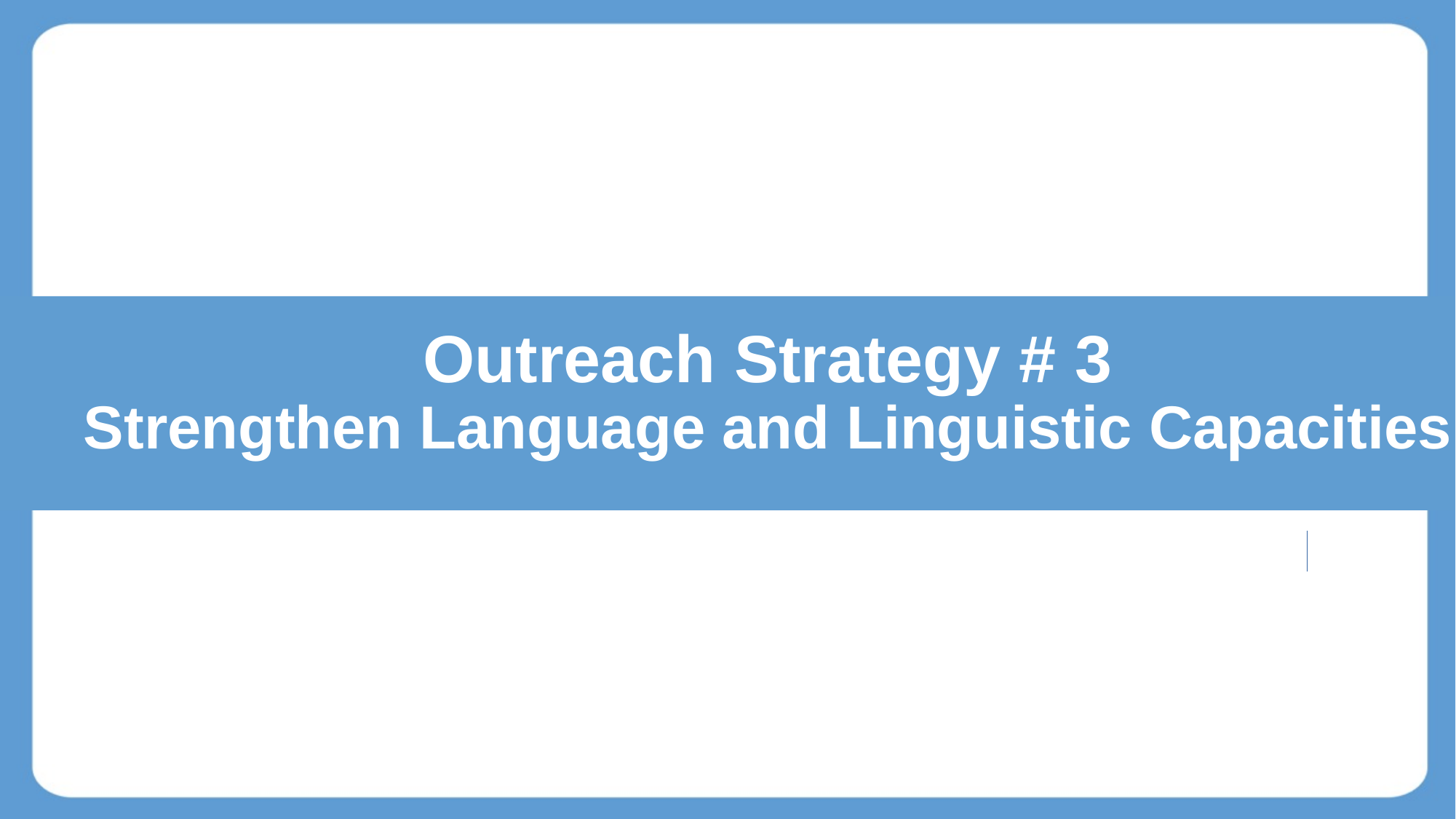

#
Outreach Strategy # 3
Strengthen Language and Linguistic Capacities